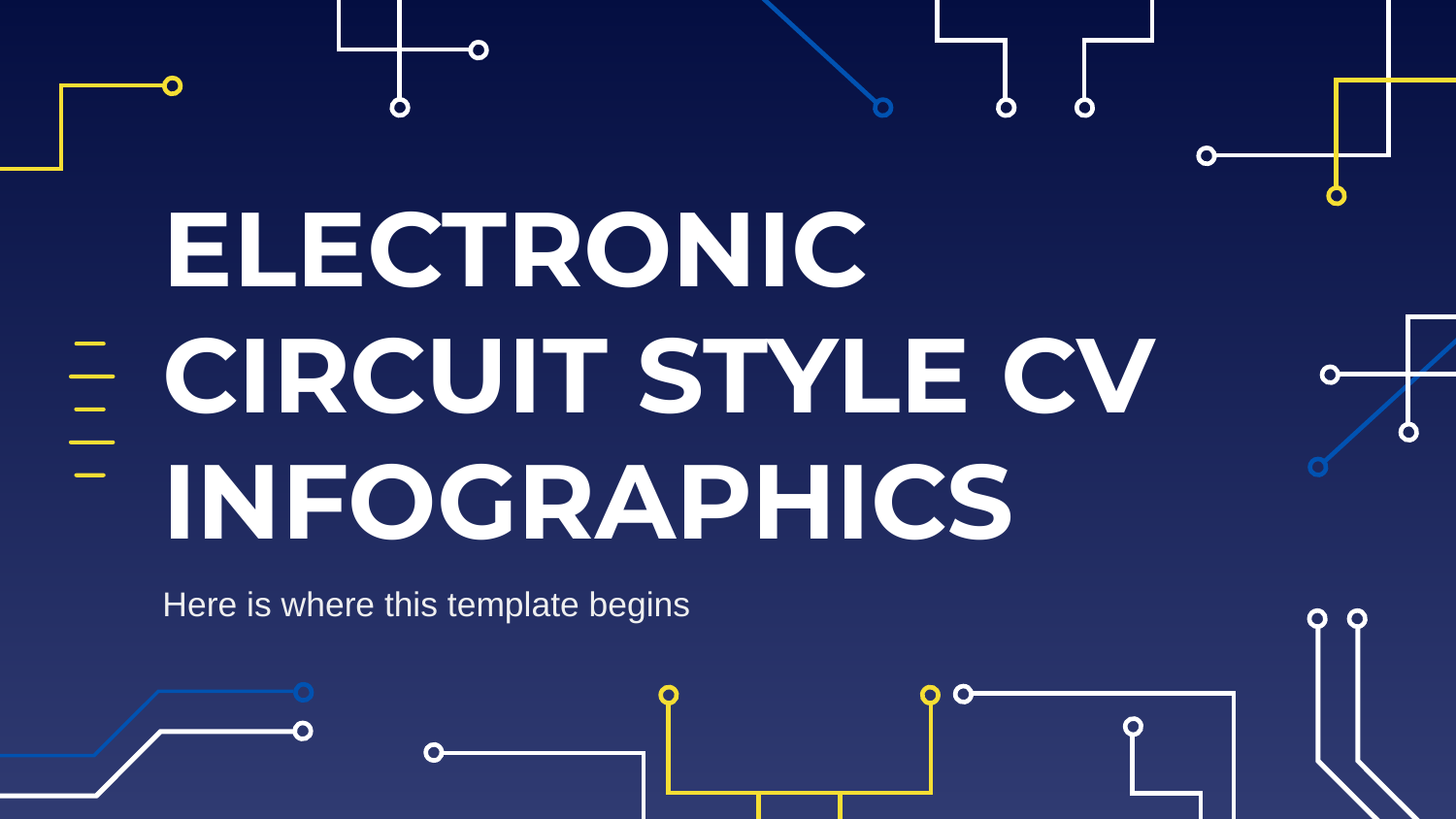

# ELECTRONIC CIRCUIT STYLE CV INFOGRAPHICS
Here is where this template begins